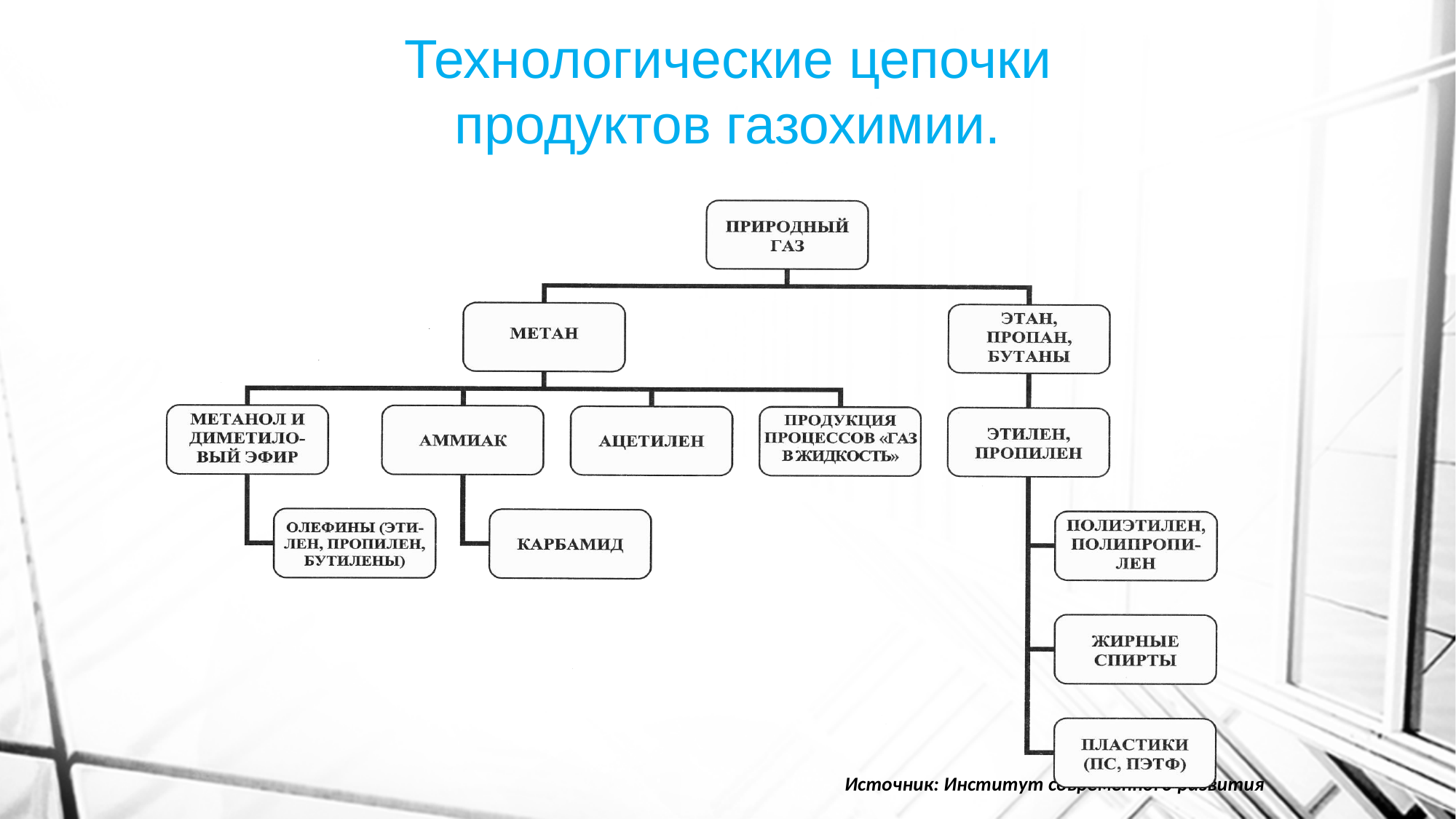

# Технологические цепочки продуктов газохимии.

Источник: Институт современного развития